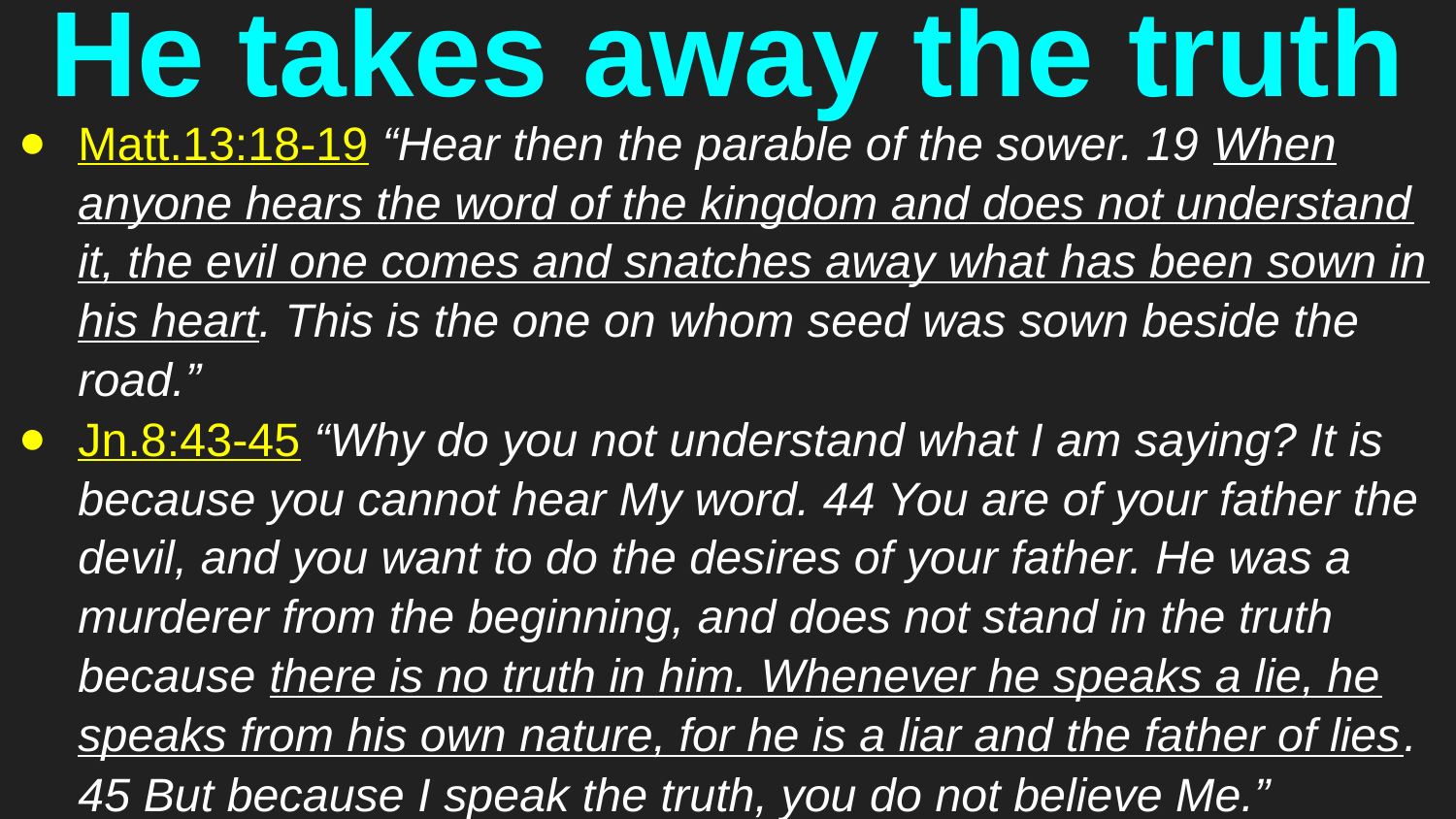

# He takes away the truth
Matt.13:18-19 “Hear then the parable of the sower. 19 When anyone hears the word of the kingdom and does not understand it, the evil one comes and snatches away what has been sown in his heart. This is the one on whom seed was sown beside the road.”
Jn.8:43-45 “Why do you not understand what I am saying? It is because you cannot hear My word. 44 You are of your father the devil, and you want to do the desires of your father. He was a murderer from the beginning, and does not stand in the truth because there is no truth in him. Whenever he speaks a lie, he speaks from his own nature, for he is a liar and the father of lies. 45 But because I speak the truth, you do not believe Me.”